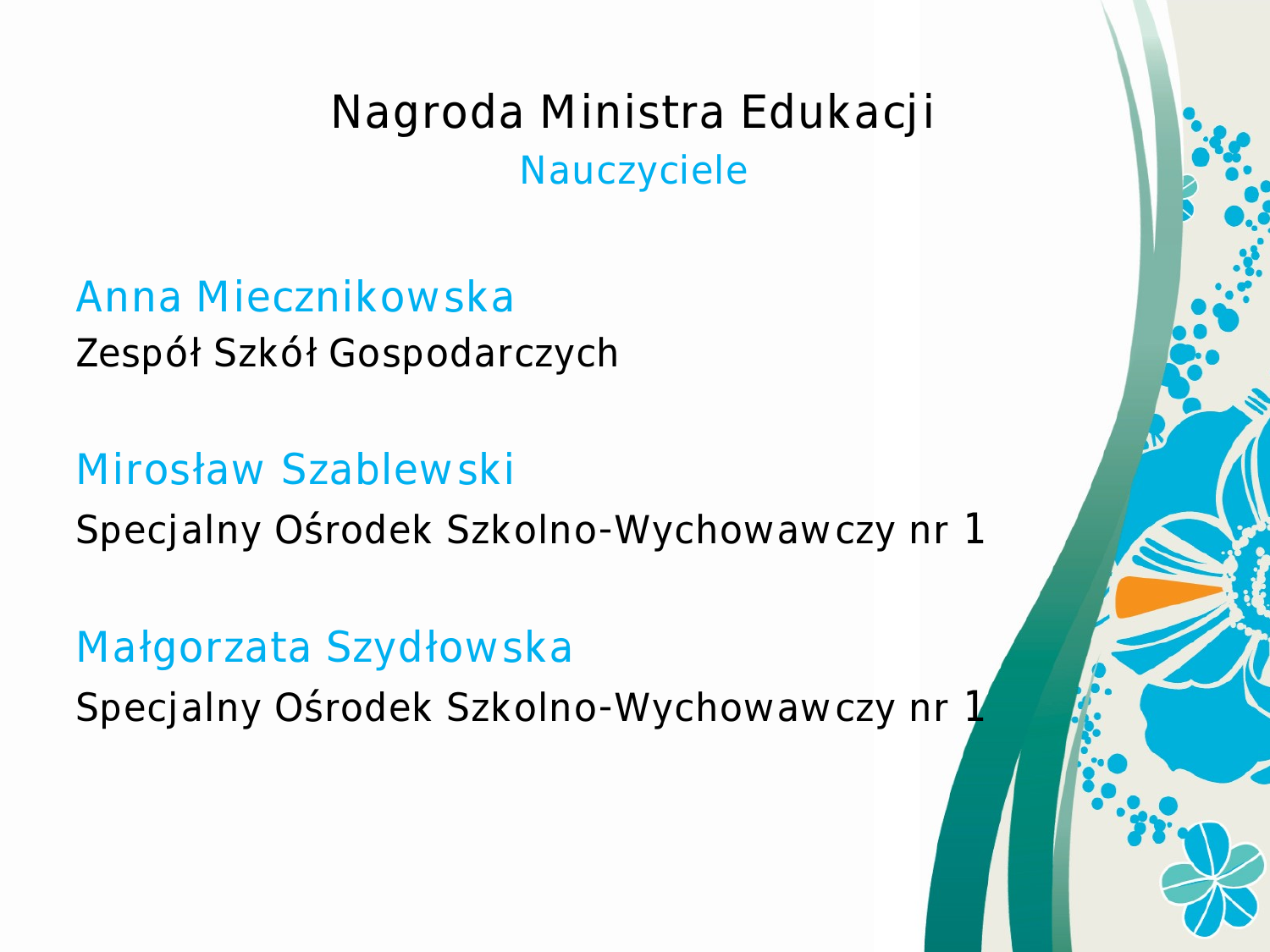

Nagroda Ministra Edukacji
Nauczyciele

Anna Miecznikowska
Zespół Szkół Gospodarczych

Mirosław Szablewski
Specjalny Ośrodek Szkolno-Wychowawczy nr 1

Małgorzata Szydłowska
Specjalny Ośrodek Szkolno-Wychowawczy nr 1